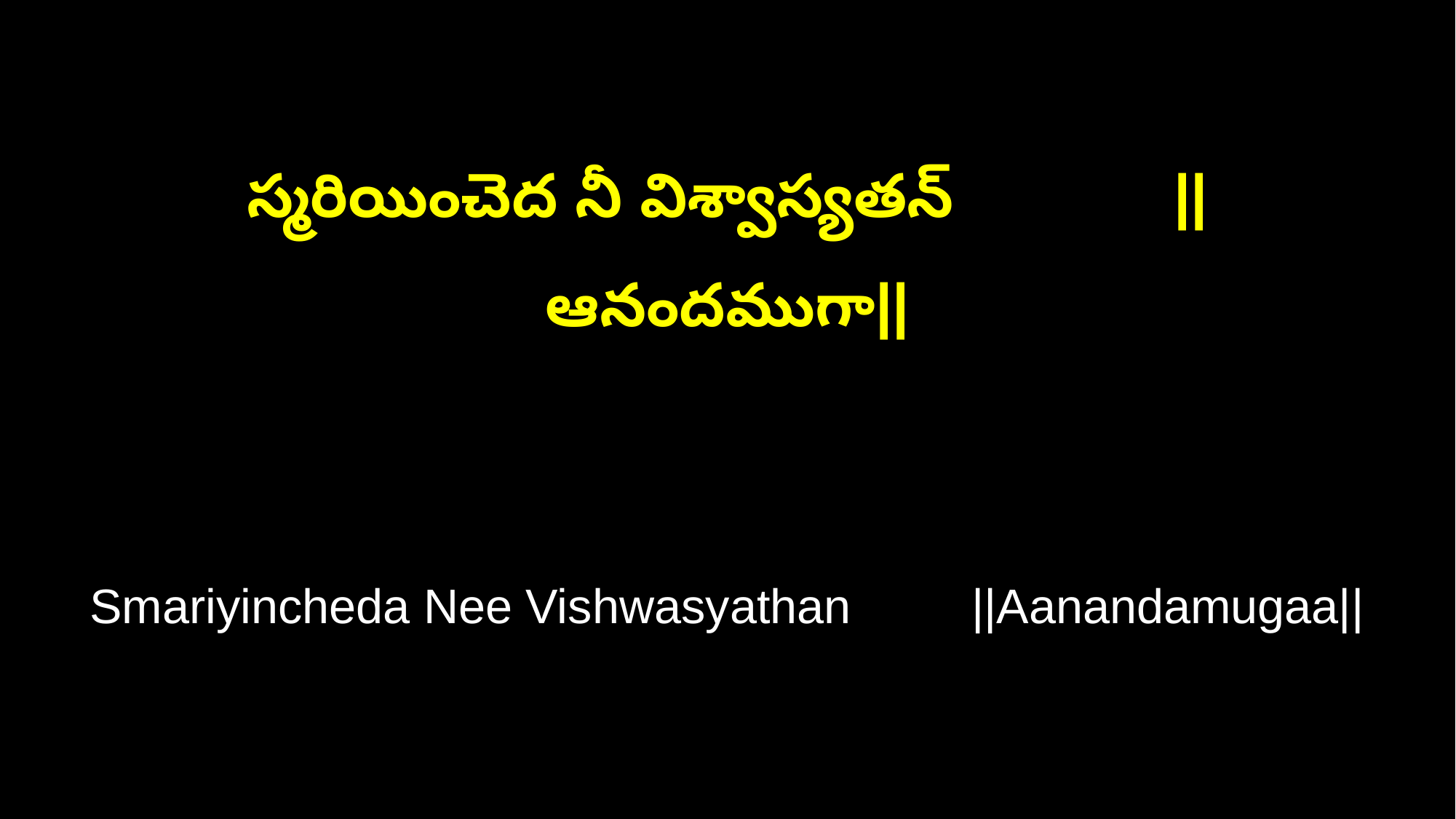

స్మరియించెద నీ విశ్వాస్యతన్             ||ఆనందముగా||
Smariyincheda Nee Vishwasyathan         ||Aanandamugaa||